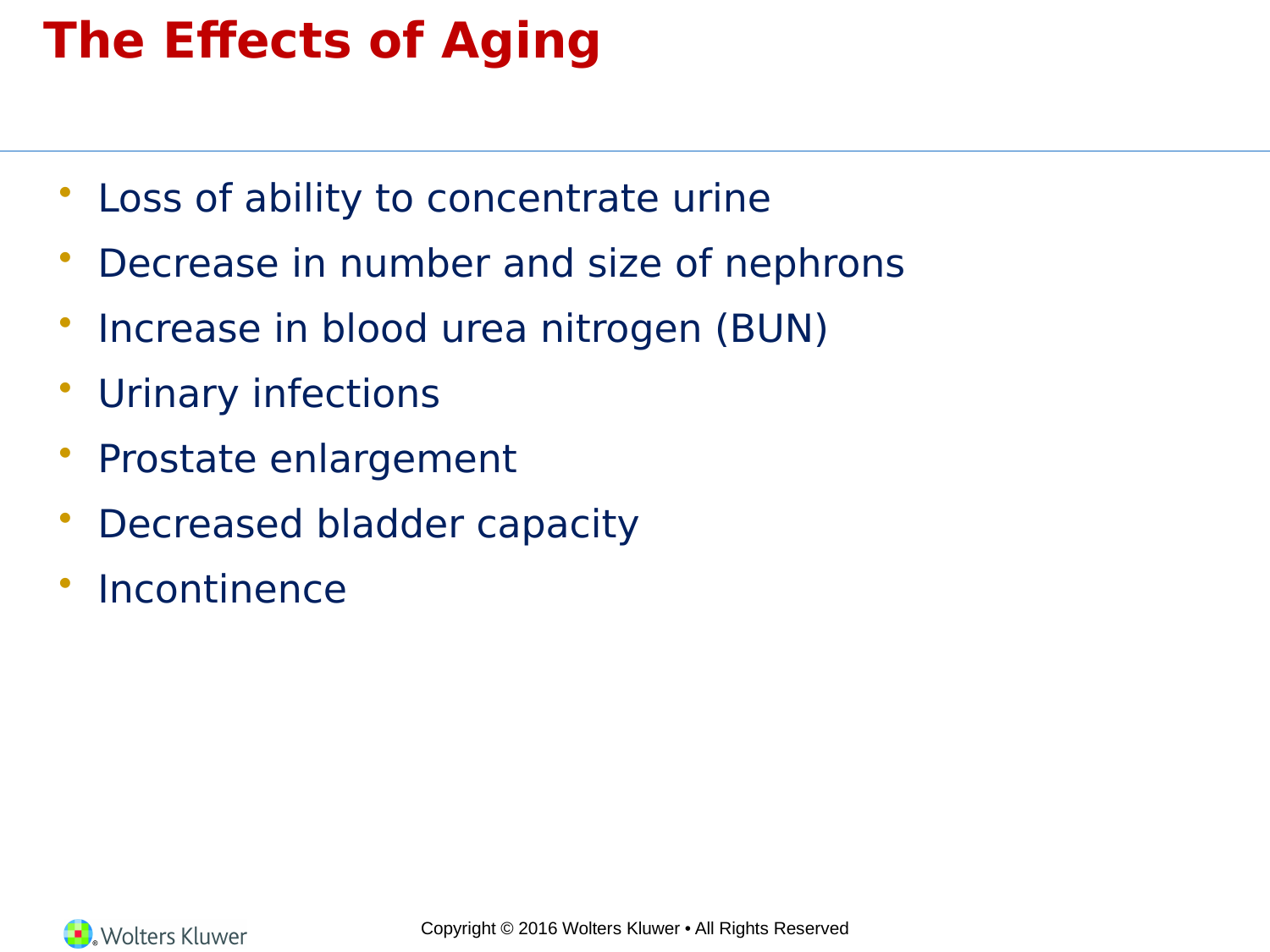

# The Effects of Aging
Loss of ability to concentrate urine
Decrease in number and size of nephrons
Increase in blood urea nitrogen (BUN)
Urinary infections
Prostate enlargement
Decreased bladder capacity
Incontinence